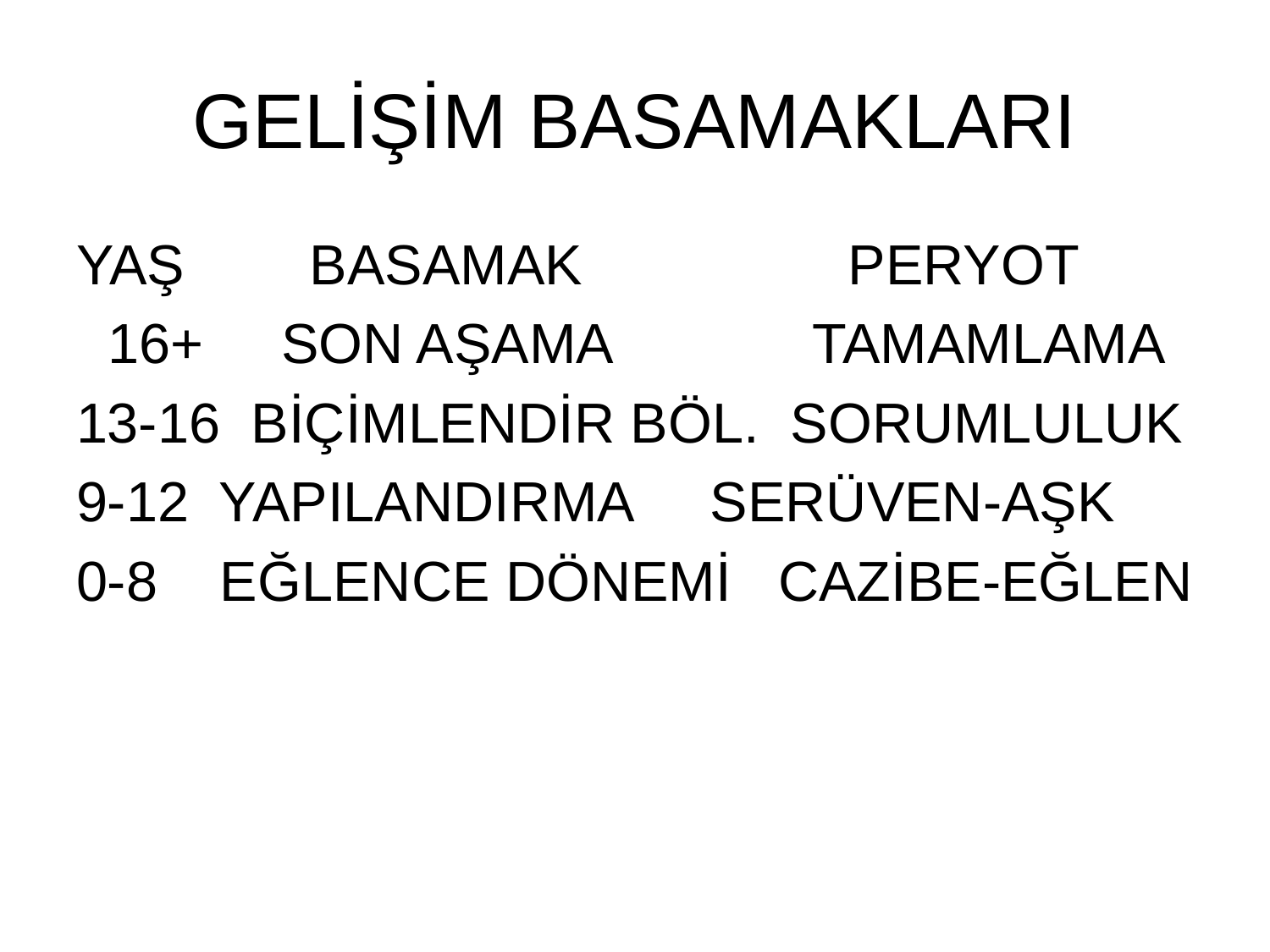

# GELİŞİM BASAMAKLARI
YAŞ        BASAMAK                 PERYOT
  16+     SON AŞAMA             TAMAMLAMA
13-16  BİÇİMLENDİR BÖL.  SORUMLULUK
9-12  YAPILANDIRMA     SERÜVEN-AŞK
0-8    EĞLENCE DÖNEMİ   CAZİBE-EĞLEN